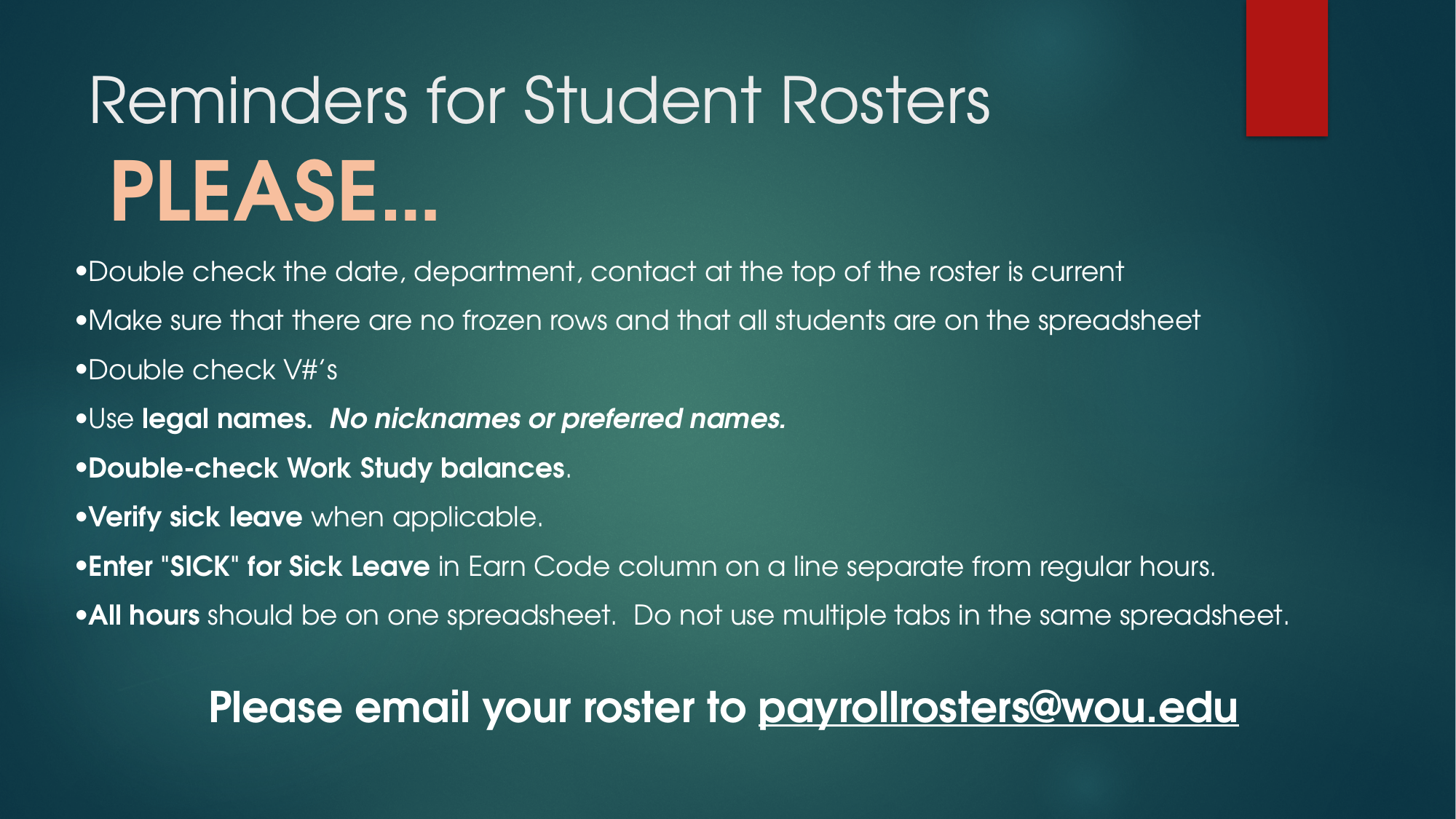

# Reminders for Student Rosters
PLEASE…

Double check the date, department, contact at the top of the roster is current
Make sure that there are no frozen rows and that all students are on the spreadsheet
Double check V#’s
Use legal names.  No nicknames or preferred names.
Double-check Work Study balances.
Verify sick leave when applicable.
Enter "SICK" for Sick Leave in Earn Code column on a line separate from regular hours.
All hours should be on one spreadsheet.  Do not use multiple tabs in the same spreadsheet.
Please email your roster to payrollrosters@wou.edu